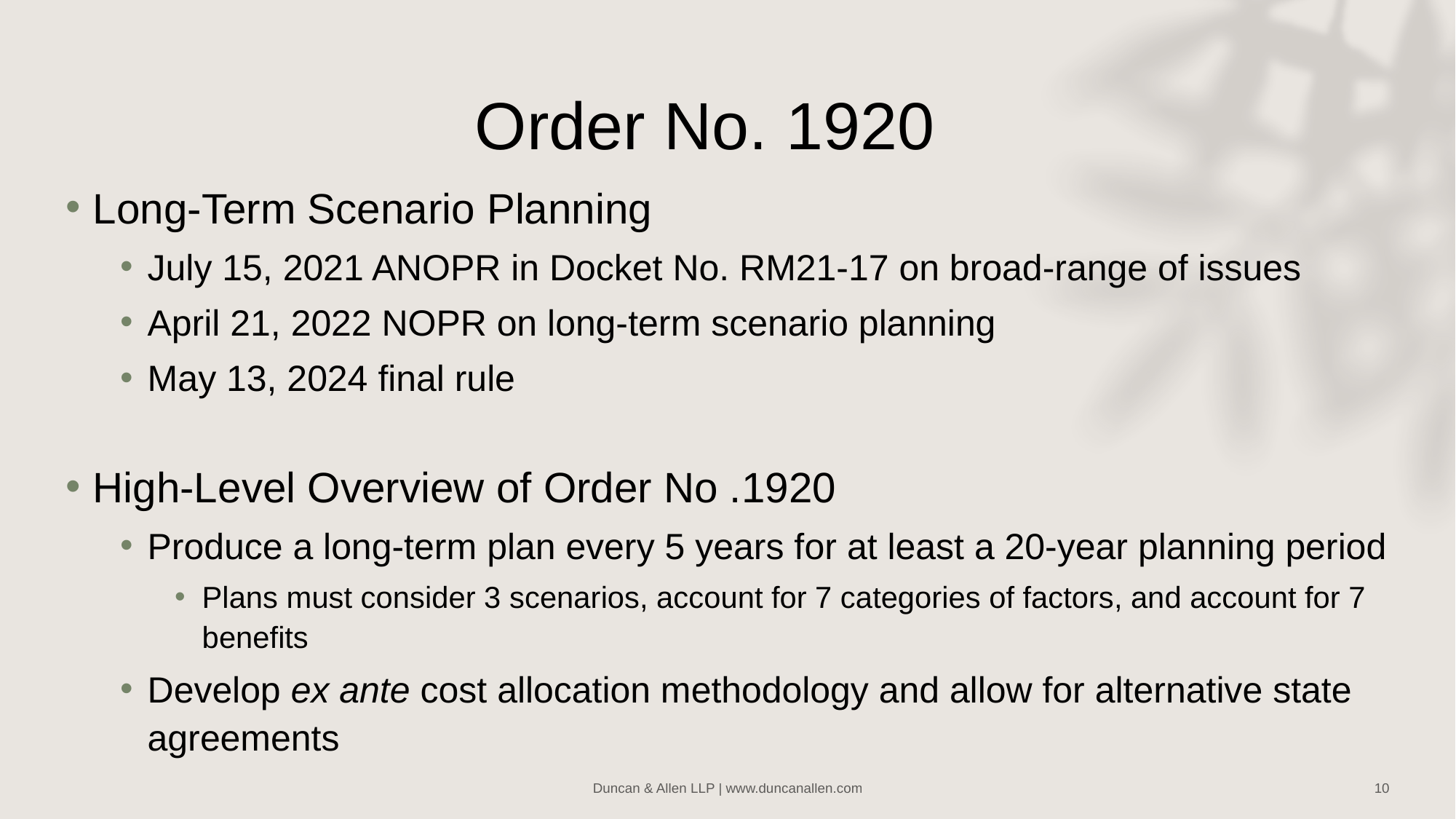

# Order No. 1920
Long-Term Scenario Planning
July 15, 2021 ANOPR in Docket No. RM21-17 on broad-range of issues
April 21, 2022 NOPR on long-term scenario planning
May 13, 2024 final rule

High-Level Overview of Order No .1920
Produce a long-term plan every 5 years for at least a 20-year planning period
Plans must consider 3 scenarios, account for 7 categories of factors, and account for 7 benefits
Develop ex ante cost allocation methodology and allow for alternative state agreements

Duncan & Allen LLP | www.duncanallen.com
10